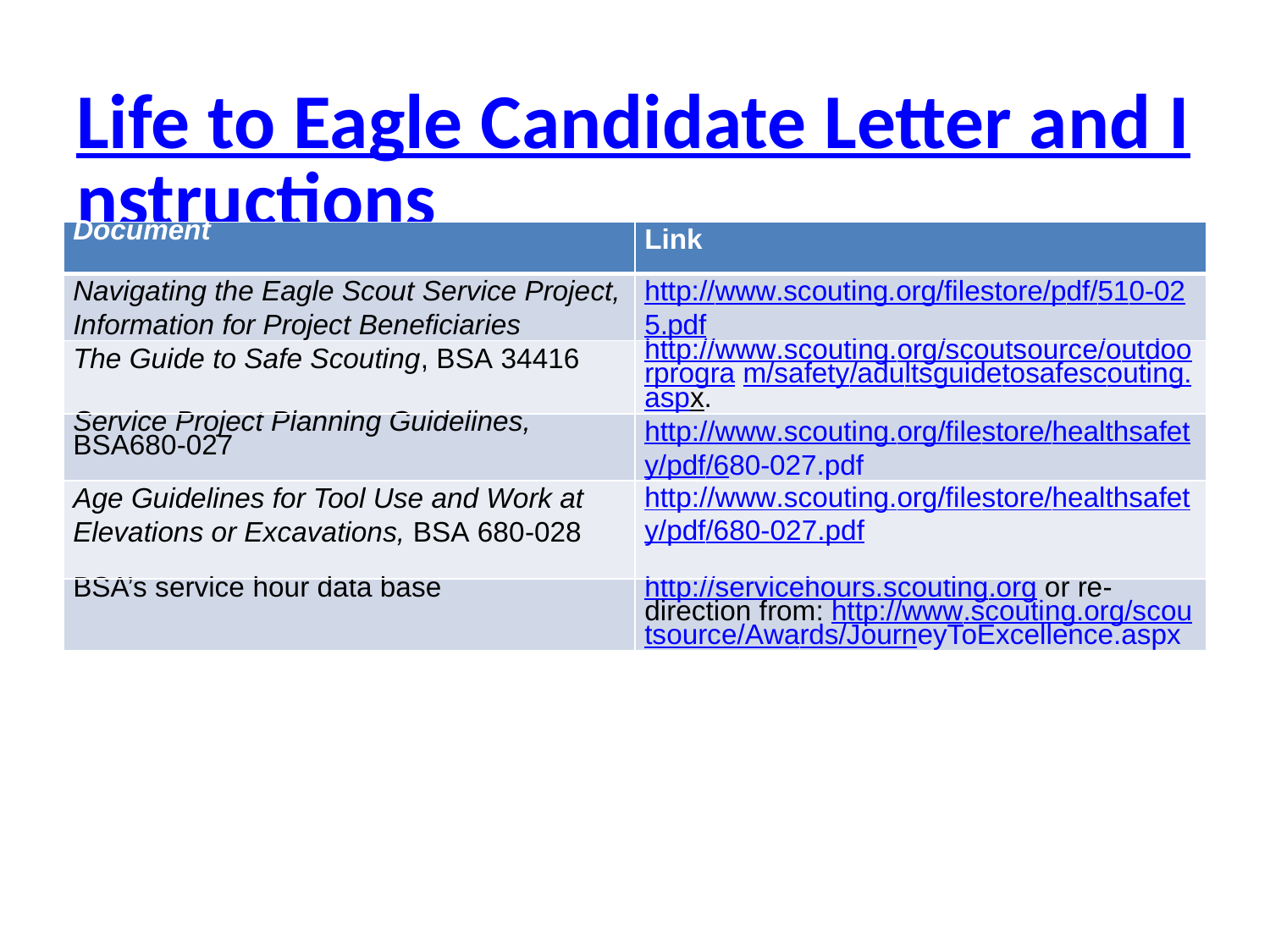

# Life to Eagle Candidate Letter and Instructions
| Document | Link |
| --- | --- |
| Navigating the Eagle Scout Service Project, Information for Project Beneficiaries | http://www.scouting.org/filestore/pdf/510-025.pdf |
| The Guide to Safe Scouting, BSA 34416 | http://www.scouting.org/scoutsource/outdoorprogra m/safety/adultsguidetosafescouting.aspx. |
| Service Project Planning Guidelines, BSA680-027 | http://www.scouting.org/filestore/healthsafety/pdf/680-027.pdf |
| Age Guidelines for Tool Use and Work at Elevations or Excavations, BSA 680-028 | http://www.scouting.org/filestore/healthsafety/pdf/680-027.pdf |
| BSA’s service hour data base | http://servicehours.scouting.org or re-direction from: http://www.scouting.org/scoutsource/Awards/JourneyToExcellence.aspx |